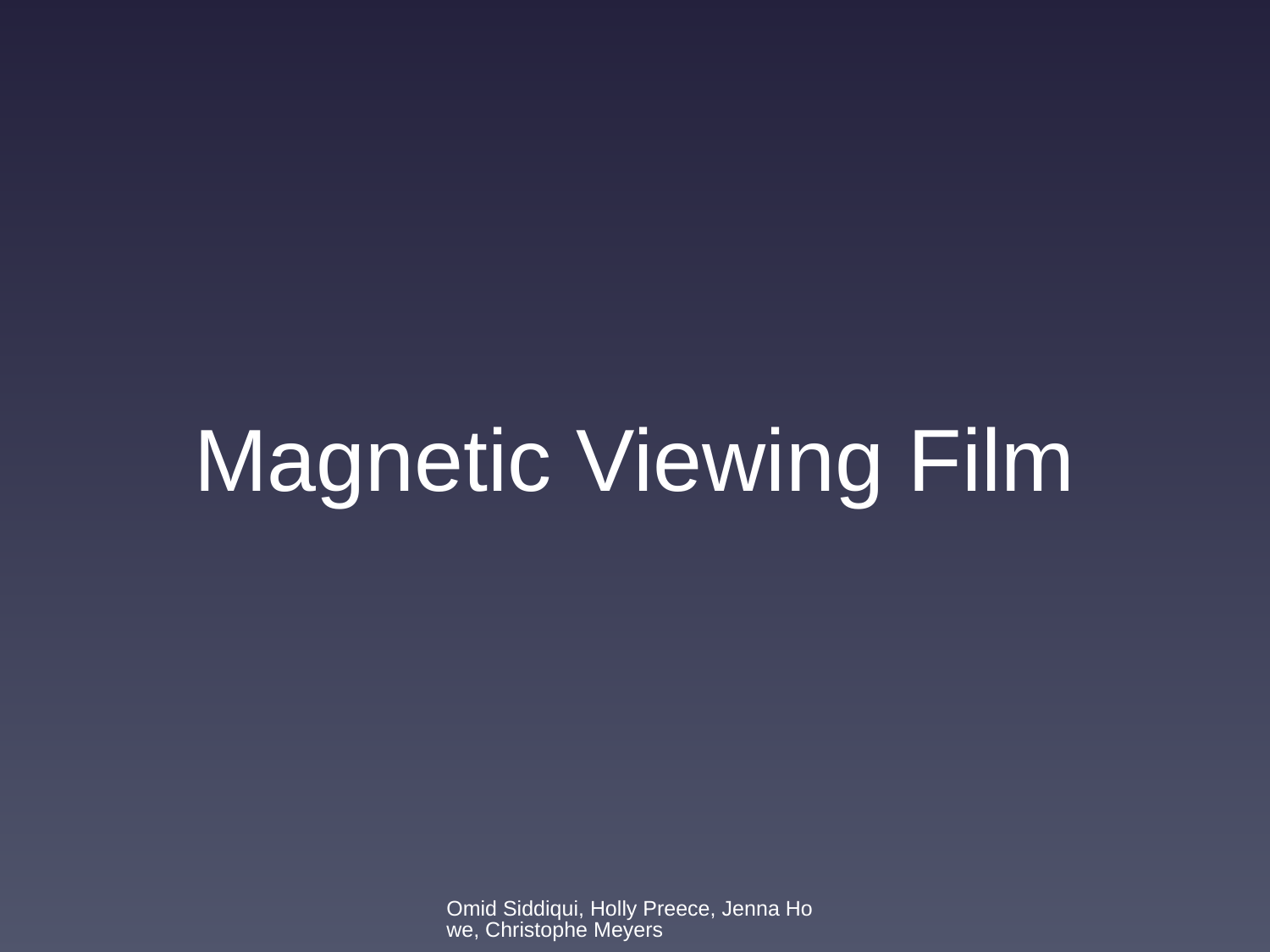

# Magnetic Viewing Film
Omid Siddiqui, Holly Preece, Jenna Howe, Christophe Meyers